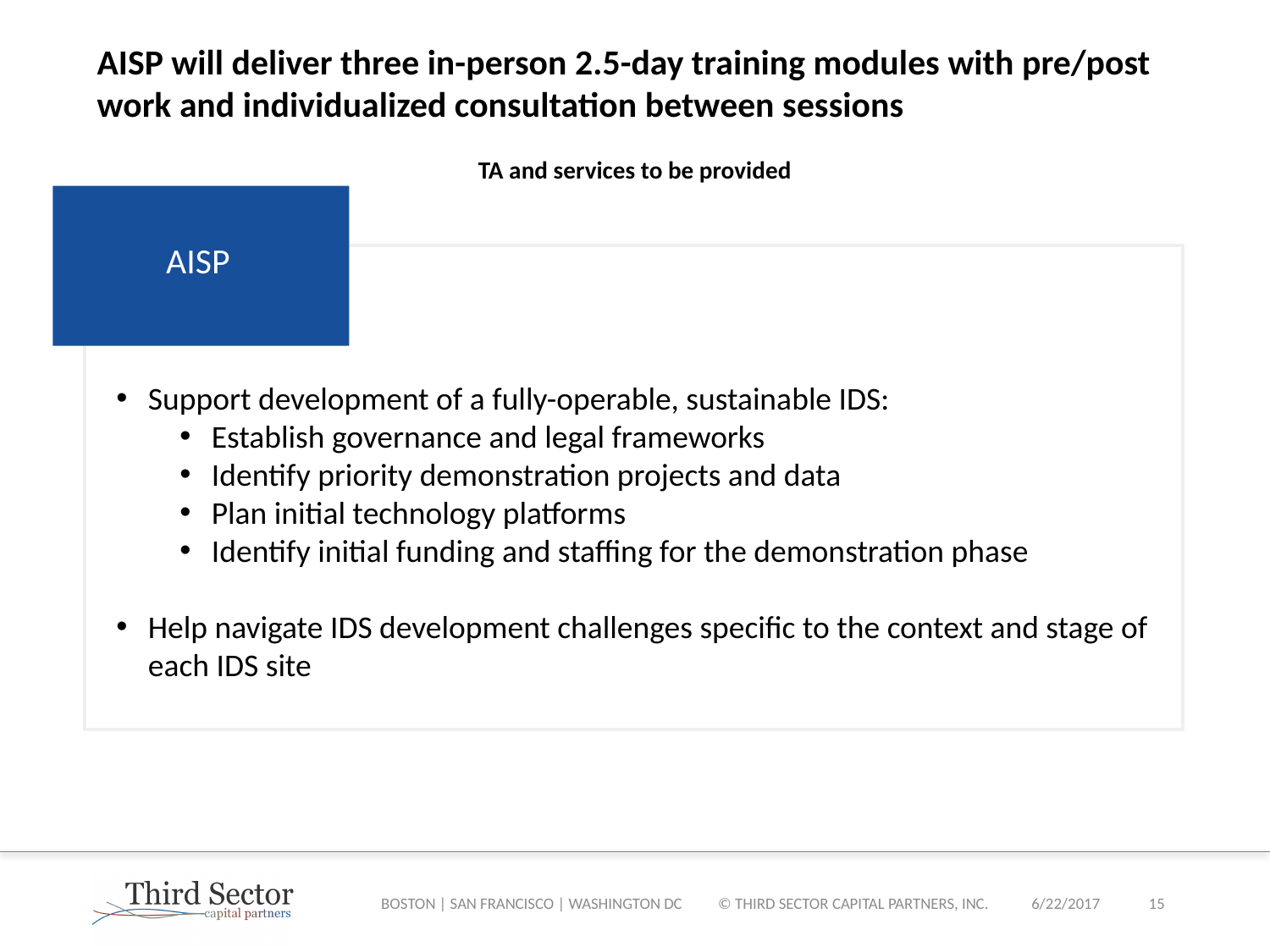

# AISP will deliver three in-person 2.5-day training modules with pre/post work and individualized consultation between sessions
TA and services to be provided

AISP

Third Sector

Support development of a fully-operable, sustainable IDS:
Establish governance and legal frameworks
Identify priority demonstration projects and data
Plan initial technology platforms
Identify initial funding and staffing for the demonstration phase

Help navigate IDS development challenges specific to the context and stage of each IDS site
BOSTON | SAN FRANCISCO | WASHINGTON DC          © THIRD SECTOR CAPITAL PARTNERS, INC.
6/22/2017
15